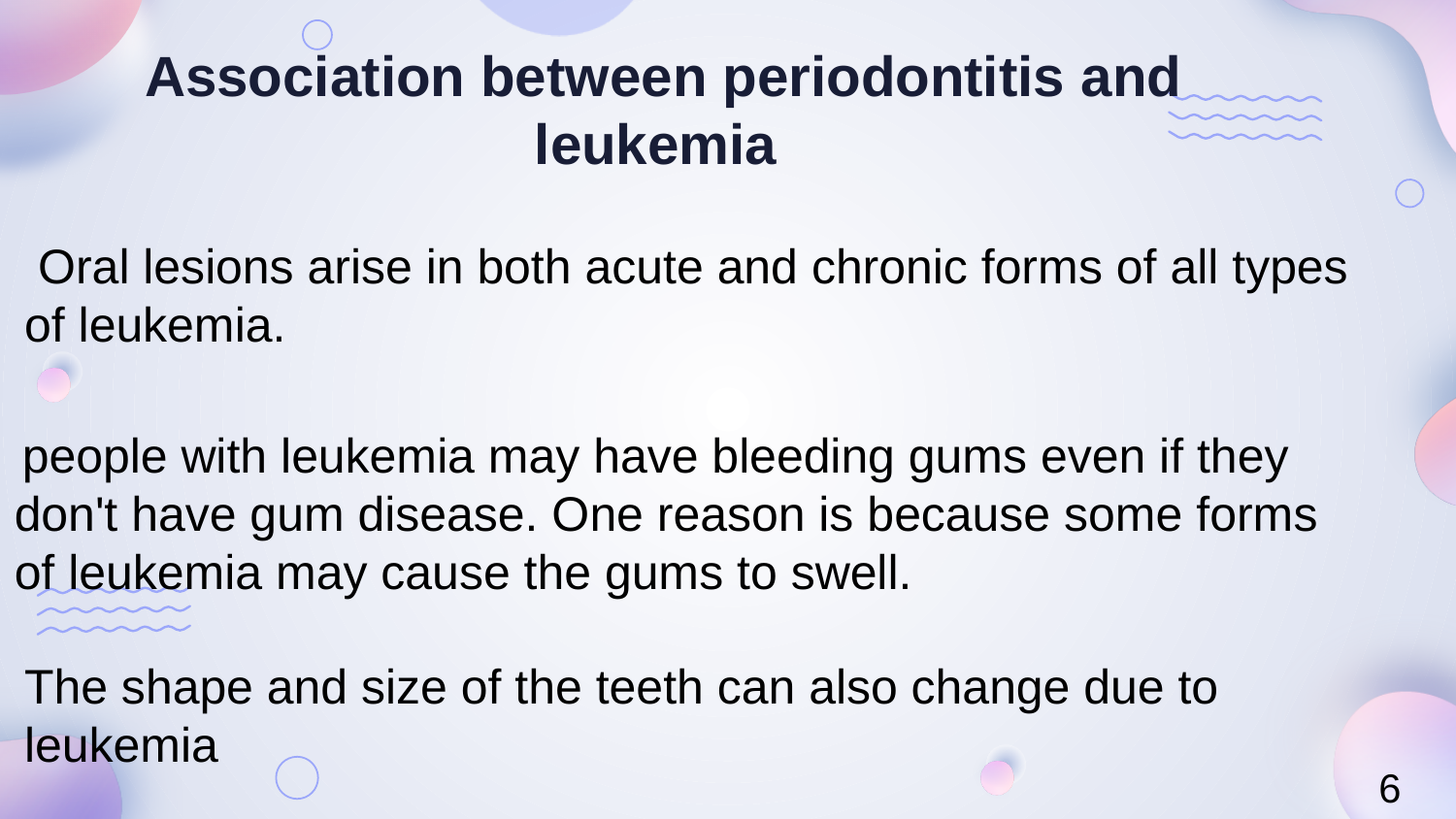

# Association between periodontitis and leukemia
 Oral lesions arise in both acute and chronic forms of all types of leukemia.
 people with leukemia may have bleeding gums even if they don't have gum disease. One reason is because some forms of leukemia may cause the gums to swell.
The shape and size of the teeth can also change due to leukemia
6